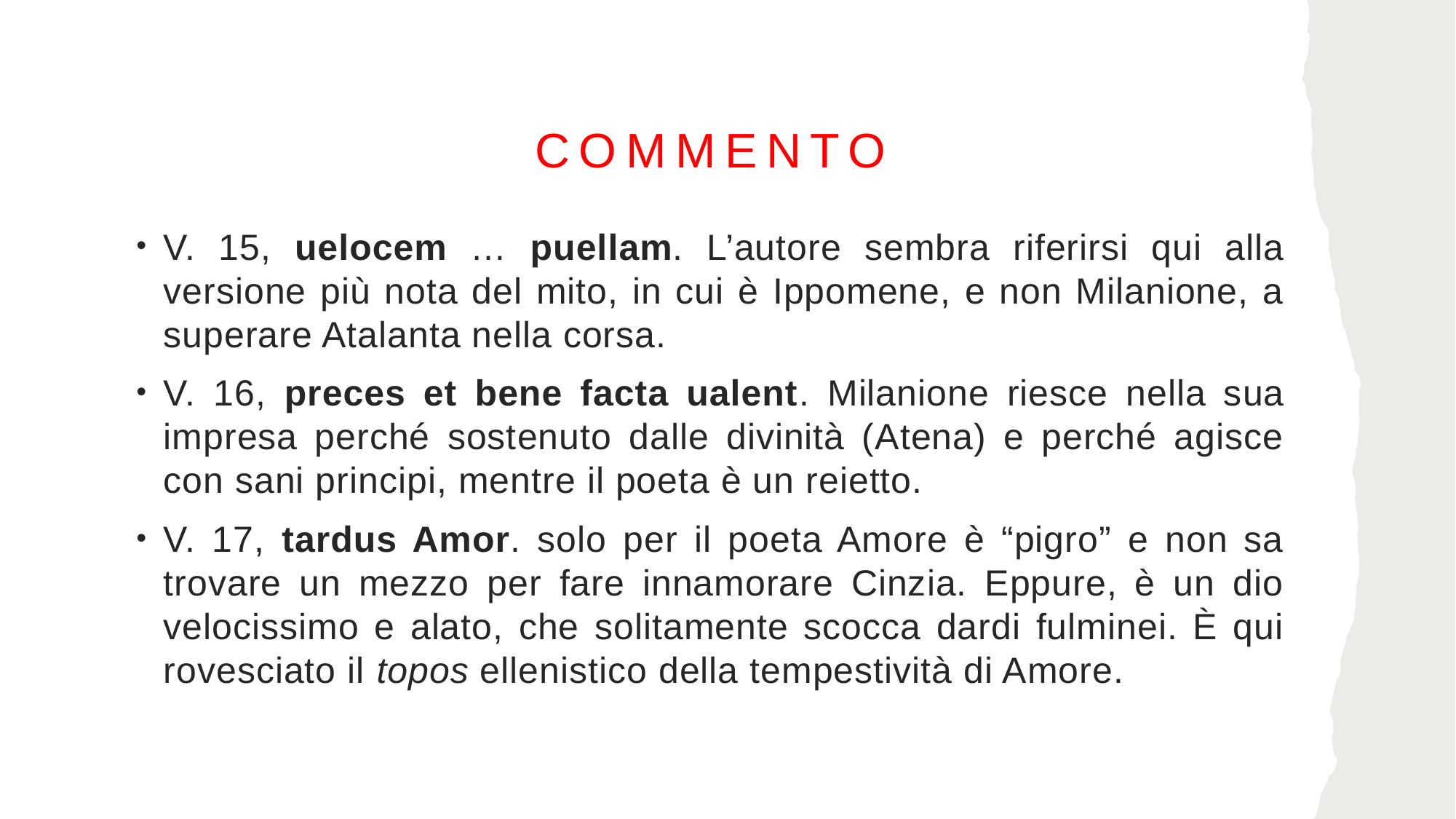

# Commento
V. 15, uelocem … puellam. L’autore sembra riferirsi qui alla versione più nota del mito, in cui è Ippomene, e non Milanione, a superare Atalanta nella corsa.
V. 16, preces et bene facta ualent. Milanione riesce nella sua impresa perché sostenuto dalle divinità (Atena) e perché agisce con sani principi, mentre il poeta è un reietto.
V. 17, tardus Amor. solo per il poeta Amore è “pigro” e non sa trovare un mezzo per fare innamorare Cinzia. Eppure, è un dio velocissimo e alato, che solitamente scocca dardi fulminei. È qui rovesciato il topos ellenistico della tempestività di Amore.